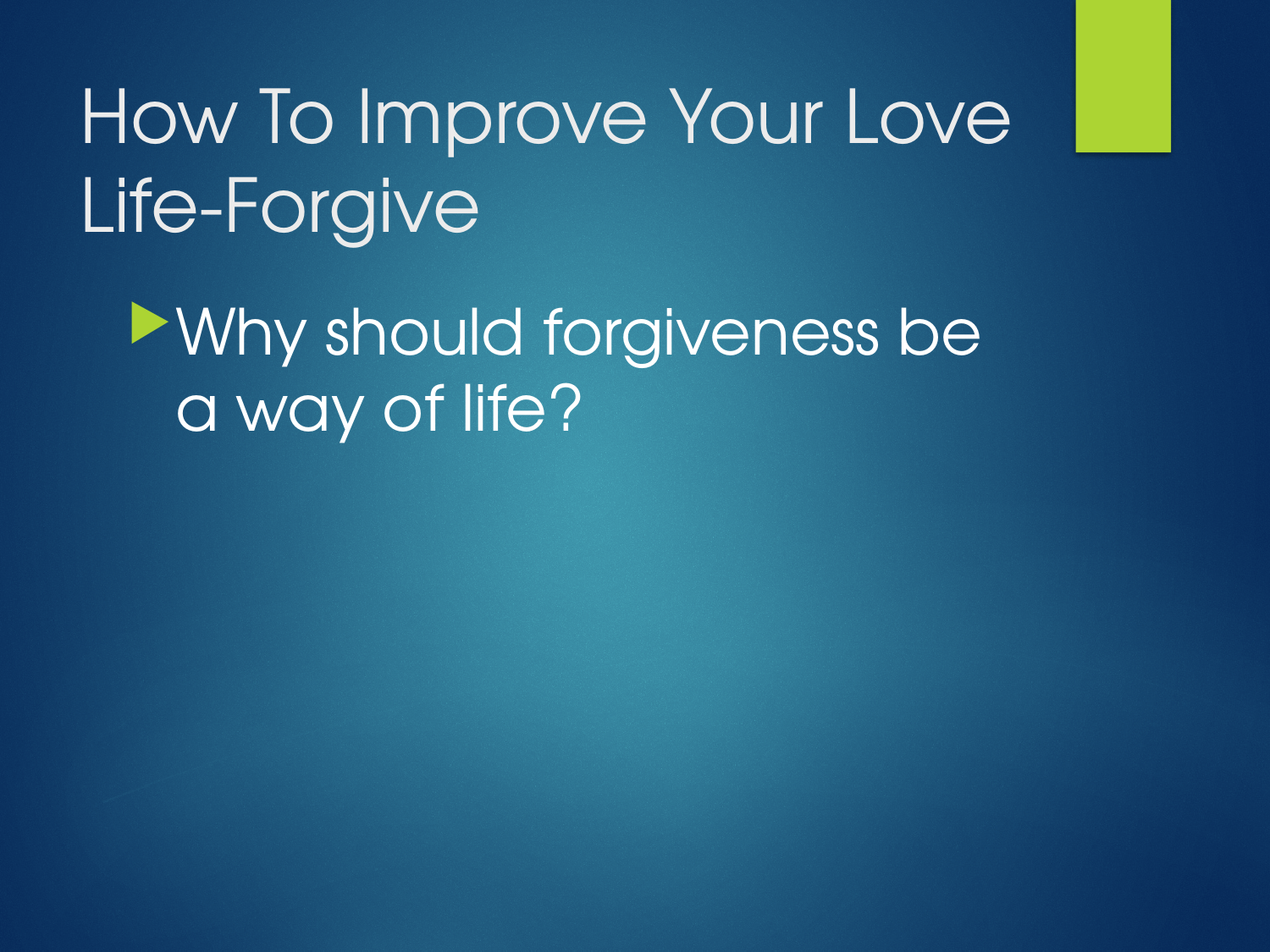

# How To Improve Your Love Life-Forgive
Why should forgiveness be a way of life?